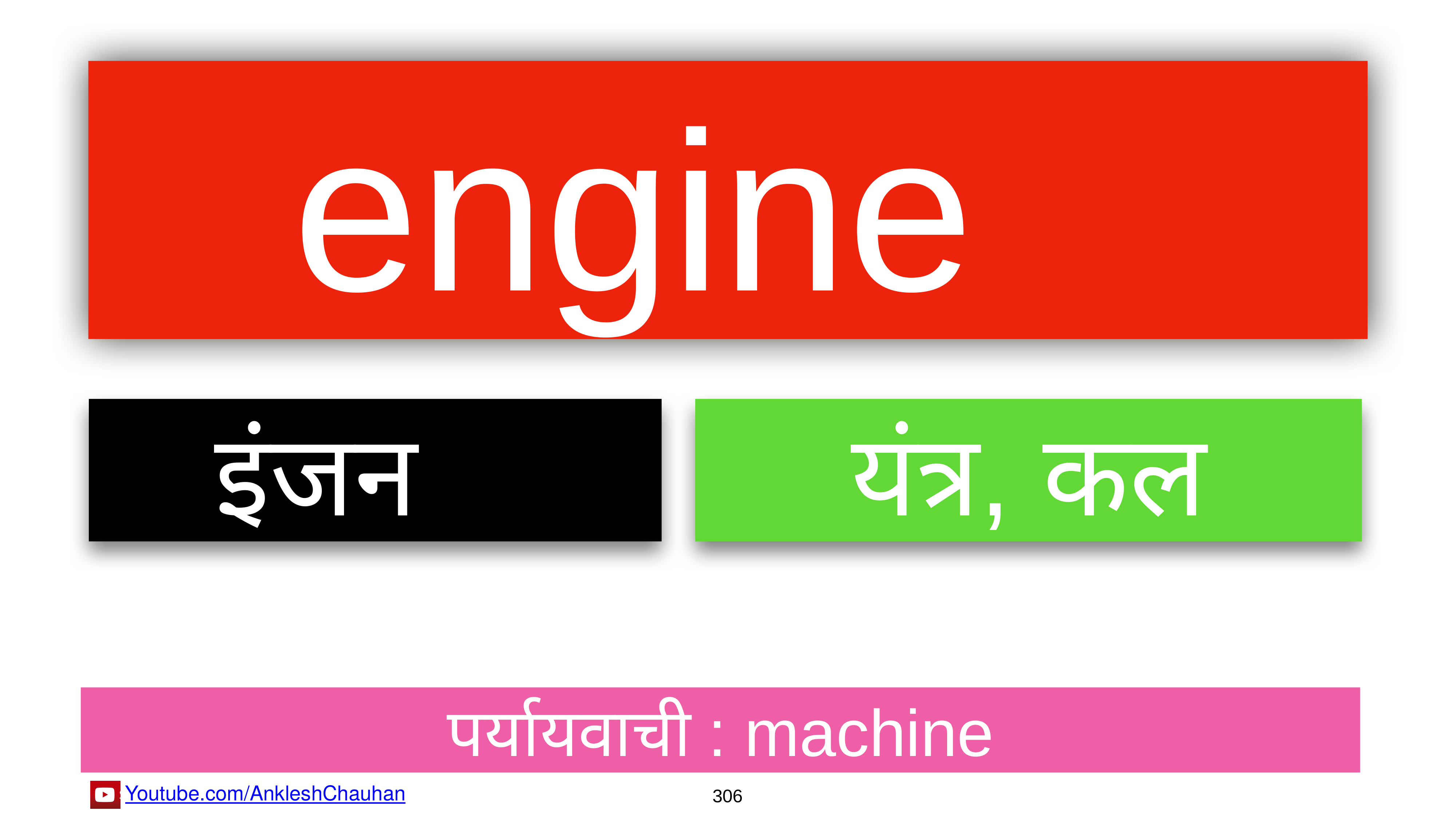

engine
इंजन
यंत्र, कल
पर्यायवाची : machine
306